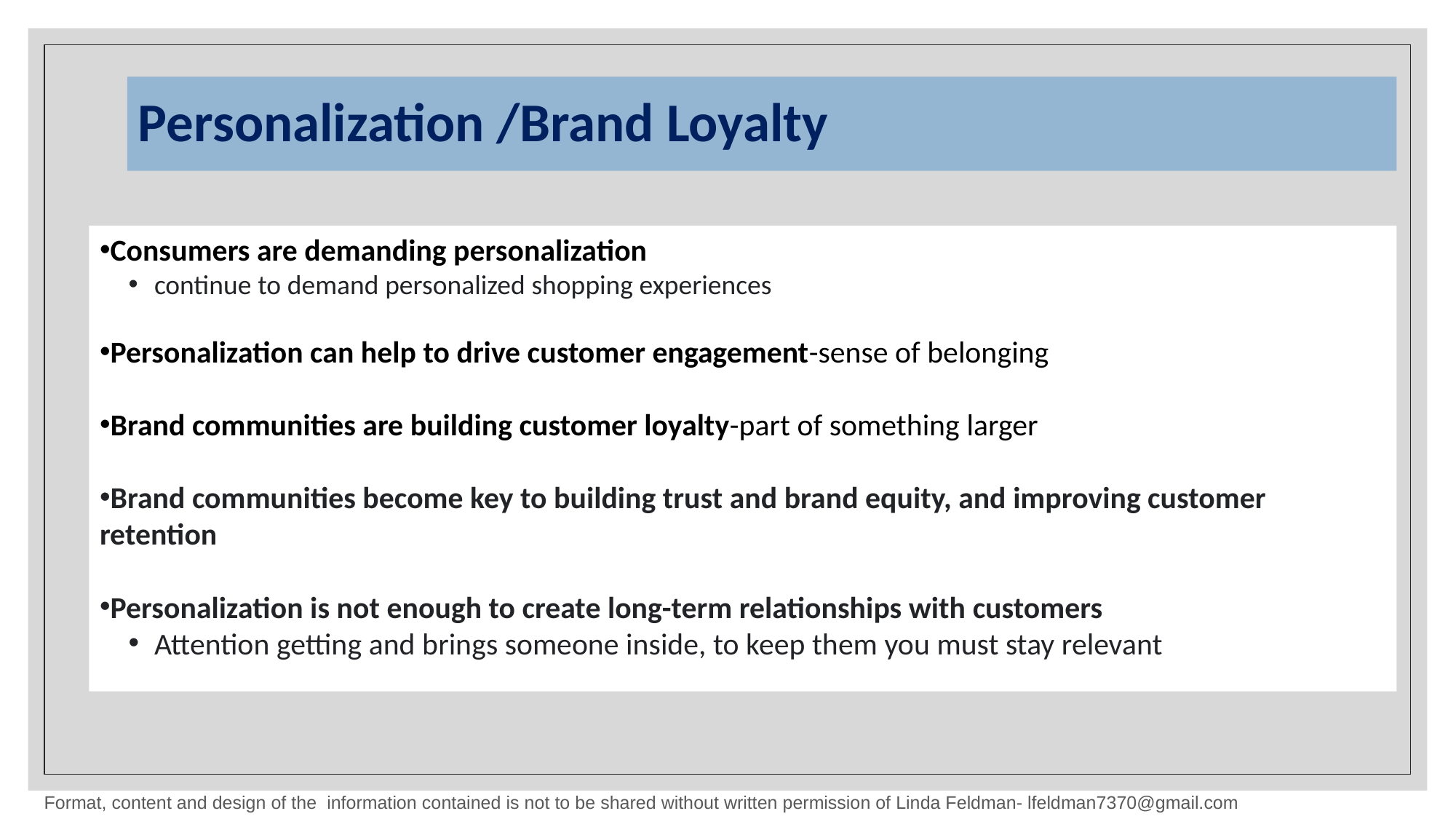

# Personalization /Brand Loyalty
Consumers are demanding personalization
continue to demand personalized shopping experiences

Personalization can help to drive customer engagement-sense of belonging

Brand communities are building customer loyalty-part of something larger

Brand communities become key to building trust and brand equity, and improving customer retention

Personalization is not enough to create long-term relationships with customers
Attention getting and brings someone inside, to keep them you must stay relevant

Format, content and design of the  information contained is not to be shared without written permission of Linda Feldman- lfeldman7370@gmail.com